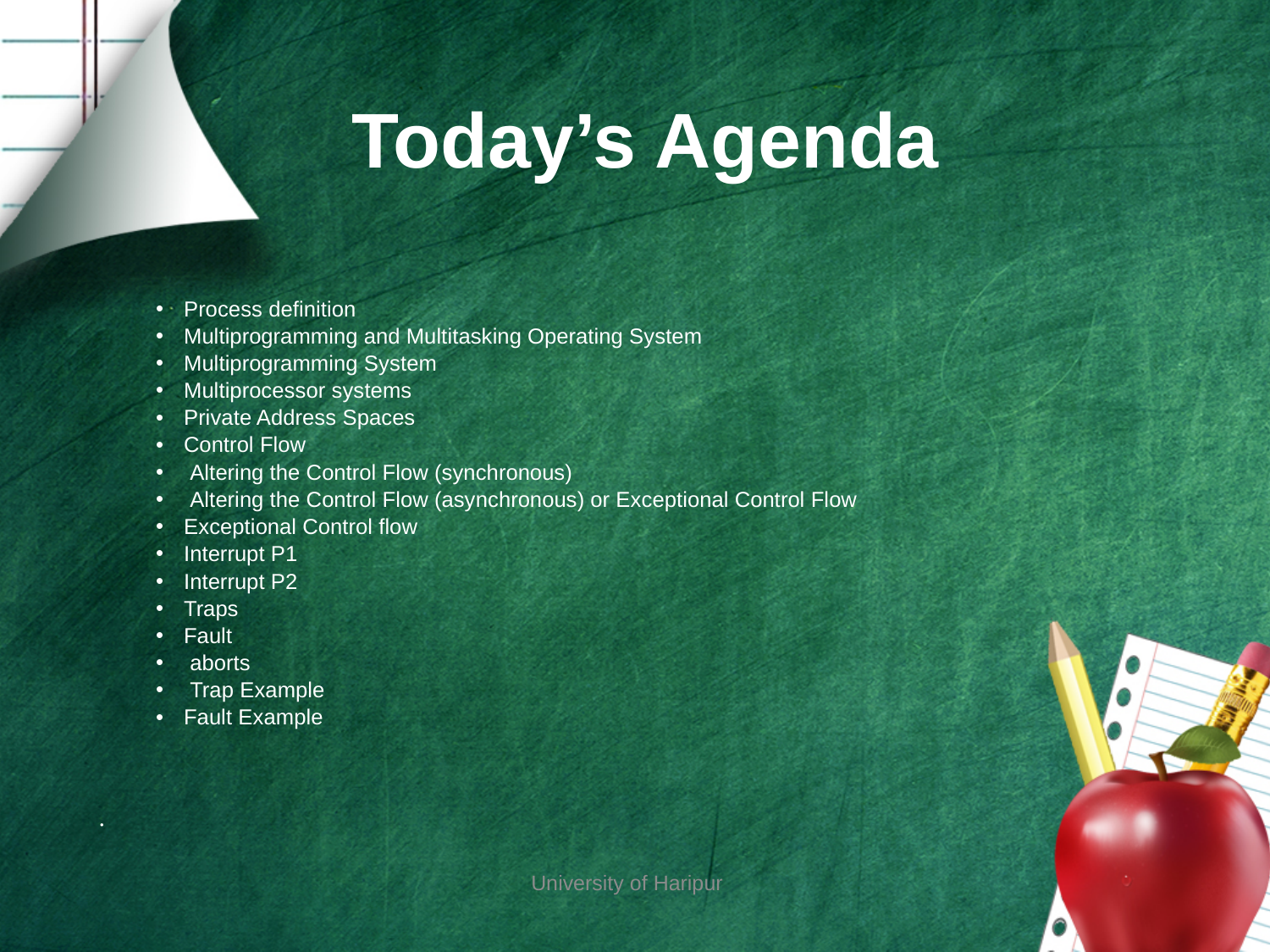

# Today’s Agenda

Process definition
Multiprogramming and Multitasking Operating System
Multiprogramming System
Multiprocessor systems
Private Address Spaces
Control Flow
 Altering the Control Flow (synchronous)
 Altering the Control Flow (asynchronous) or Exceptional Control Flow
Exceptional Control flow
Interrupt P1
Interrupt P2
Traps
Fault
 aborts
 Trap Example
Fault Example

University of Haripur